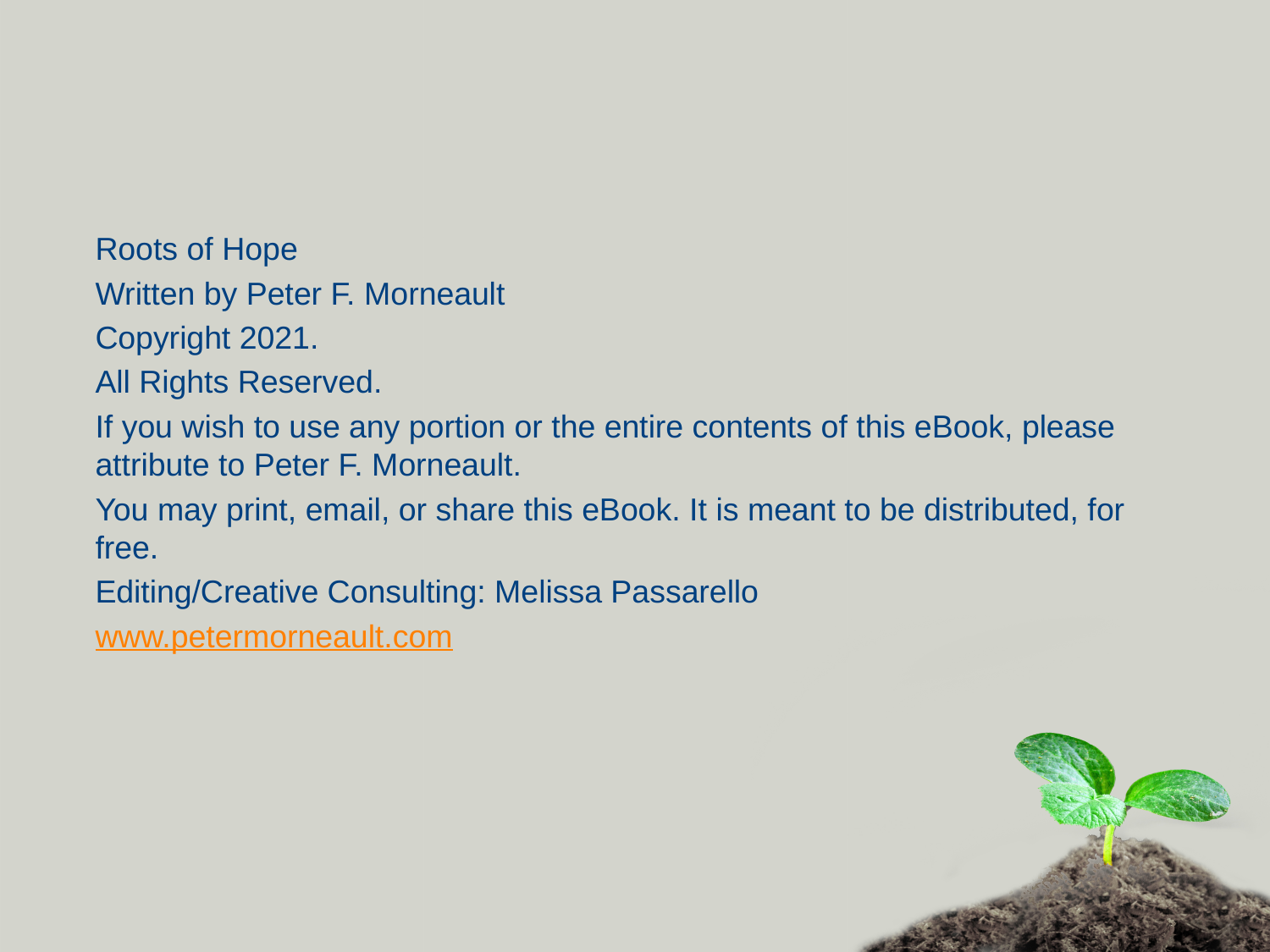

Roots of Hope
Written by Peter F. Morneault
Copyright 2021.
All Rights Reserved.
If you wish to use any portion or the entire contents of this eBook, please attribute to Peter F. Morneault.
You may print, email, or share this eBook. It is meant to be distributed, for free.
Editing/Creative Consulting: Melissa Passarello
www.petermorneault.com